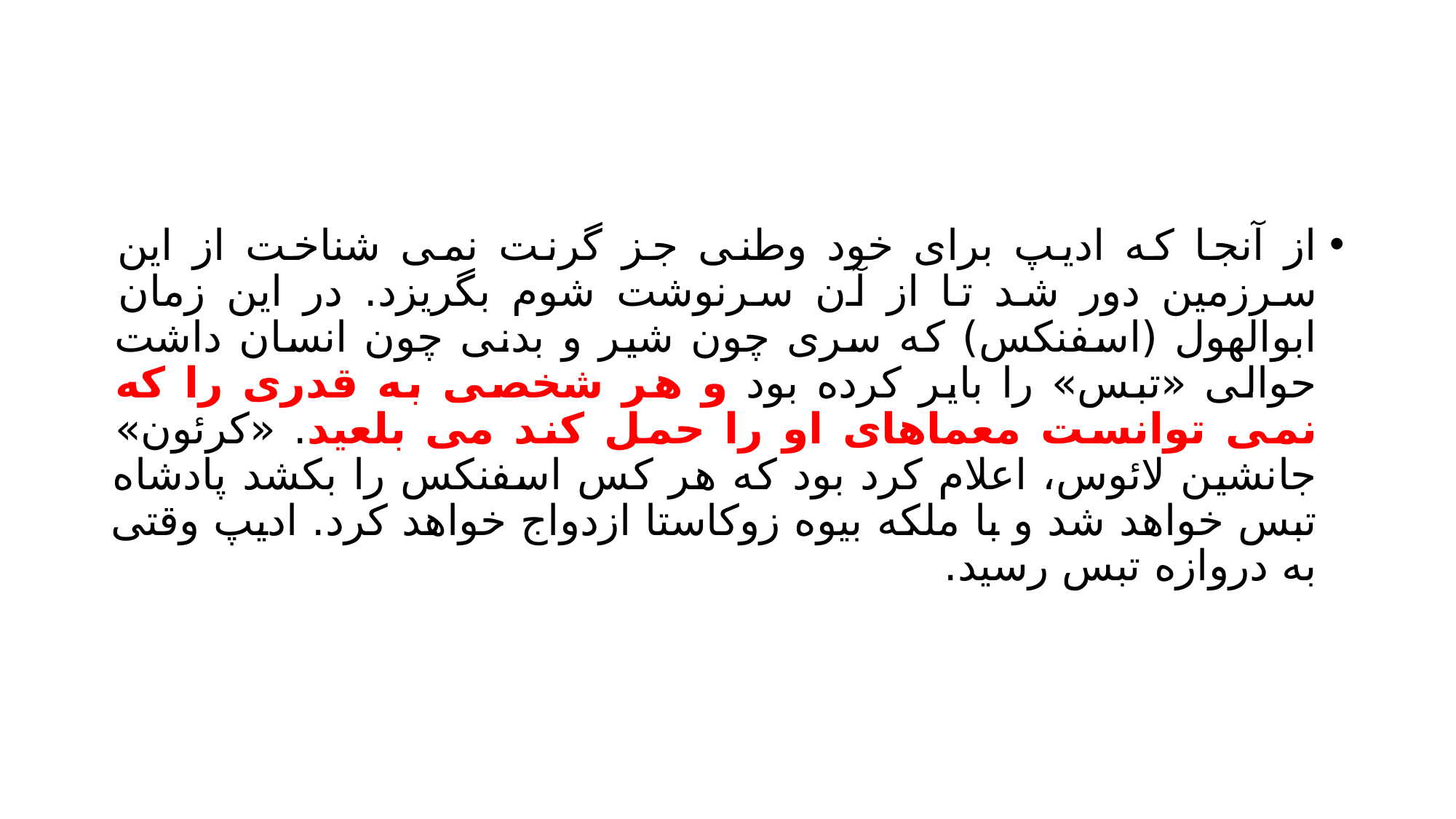

#
از آنجا که ادیپ برای خود وطنی جز گرنت نمی شناخت از این سرزمین دور شد تا از آن سرنوشت شوم بگریزد. در این زمان ابوالهول (اسفنکس) که سری چون شیر و بدنی چون انسان داشت حوالی «تبس» را بایر کرده بود و هر شخصی به قدری را که نمی توانست معماهای او را حمل کند می بلعید. «کرئون» جانشین لائوس، اعلام کرد بود که هر کس اسفنکس را بکشد پادشاه تبس خواهد شد و با ملکه بیوه زوکاستا ازدواج خواهد کرد. ادیپ وقتی به دروازه تبس رسید.